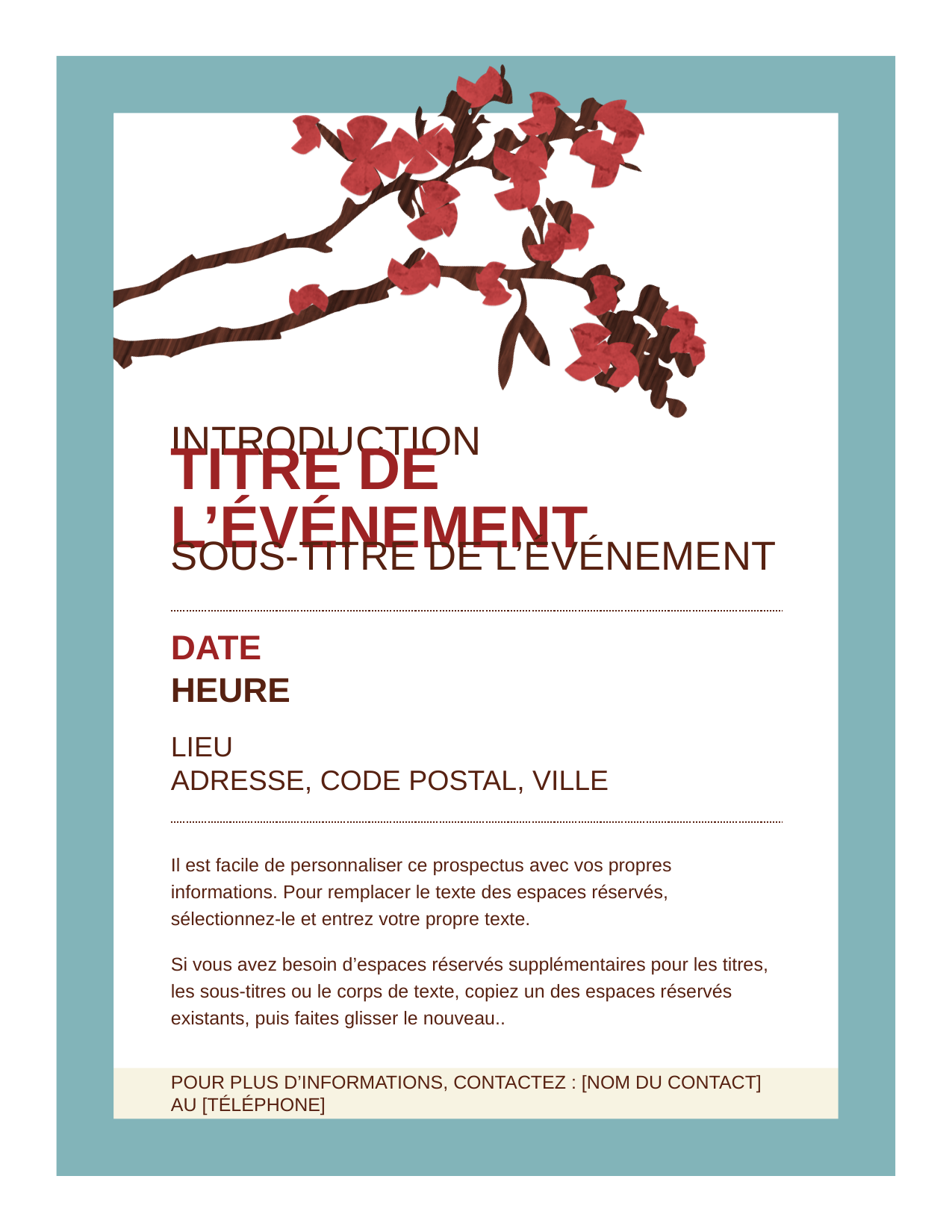

Introduction
Titre de l’événement
Sous-titre de l’événement
Date
Heure
Lieu
Adresse, Code postal, Ville
Il est facile de personnaliser ce prospectus avec vos propres informations. Pour remplacer le texte des espaces réservés, sélectionnez-le et entrez votre propre texte.
Si vous avez besoin d’espaces réservés supplémentaires pour les titres, les sous-titres ou le corps de texte, copiez un des espaces réservés existants, puis faites glisser le nouveau..
Pour plus d’informations, contactez : [Nom du contact] au [Téléphone]